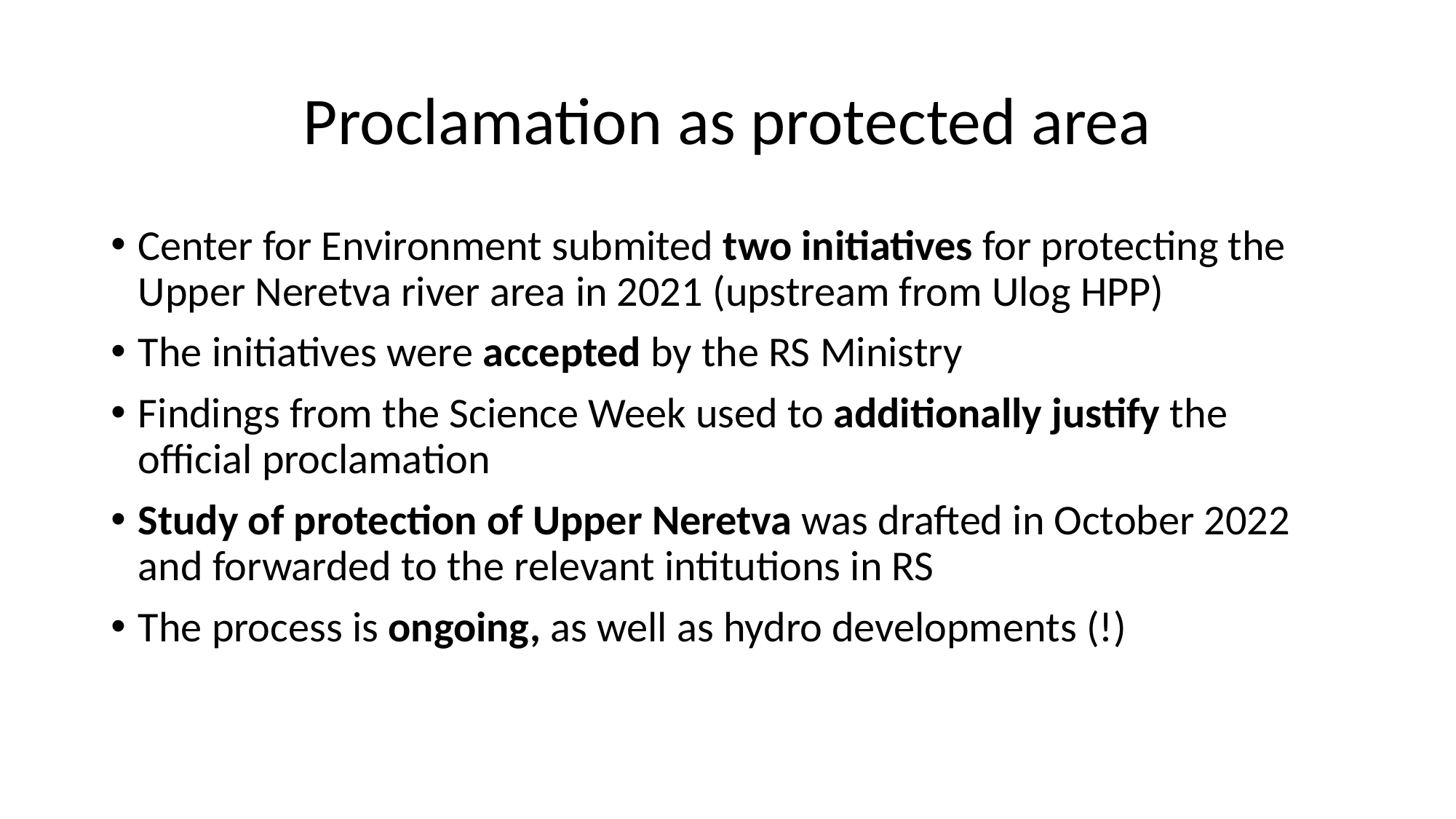

# Proclamation as protected area
Center for Environment submited two initiatives for protecting the Upper Neretva river area in 2021 (upstream from Ulog HPP)
The initiatives were accepted by the RS Ministry
Findings from the Science Week used to additionally justify the official proclamation
Study of protection of Upper Neretva was drafted in October 2022 and forwarded to the relevant intitutions in RS
The process is ongoing, as well as hydro developments (!)